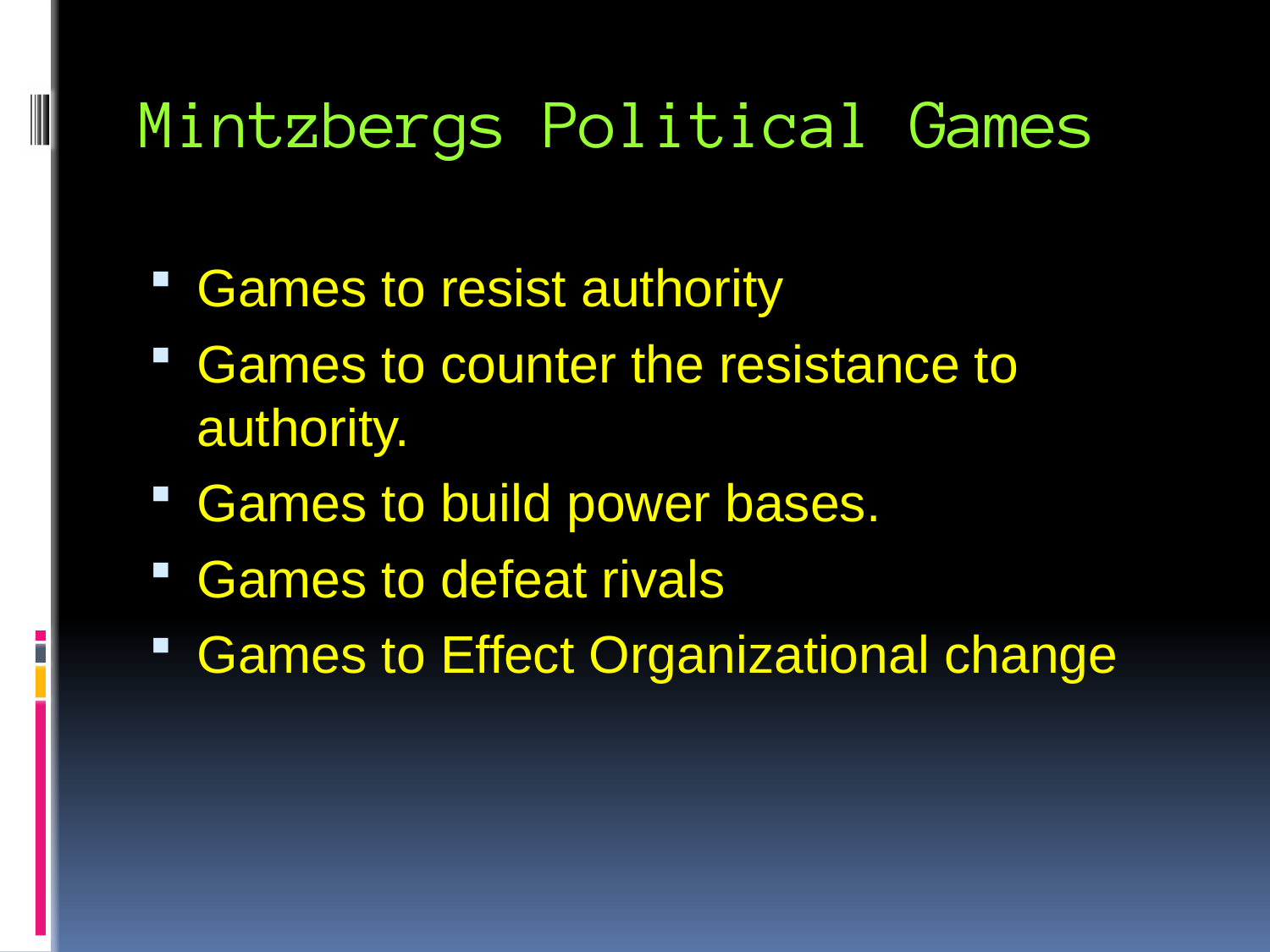

# Mintzbergs Political Games
Games to resist authority
Games to counter the resistance to authority.
Games to build power bases.
Games to defeat rivals
Games to Effect Organizational change